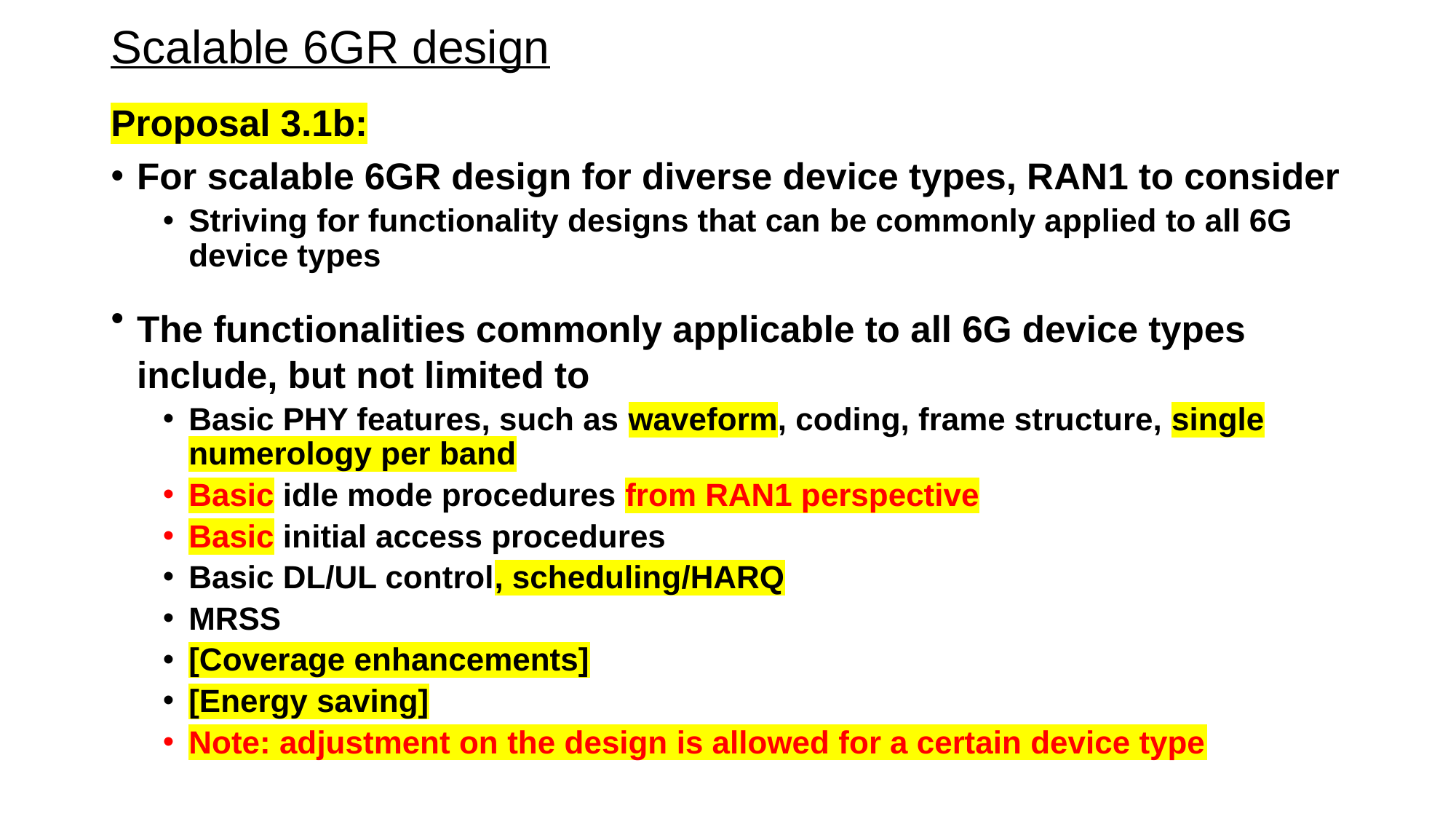

# Scalable 6GR design
Proposal 3.1b:
For scalable 6GR design for diverse device types, RAN1 to consider
Striving for functionality designs that can be commonly applied to all 6G device types
The functionalities commonly applicable to all 6G device types include, but not limited to
Basic PHY features, such as waveform, coding, frame structure, single numerology per band
Basic idle mode procedures from RAN1 perspective
Basic initial access procedures
Basic DL/UL control, scheduling/HARQ
MRSS
[Coverage enhancements]
[Energy saving]
Note: adjustment on the design is allowed for a certain device type